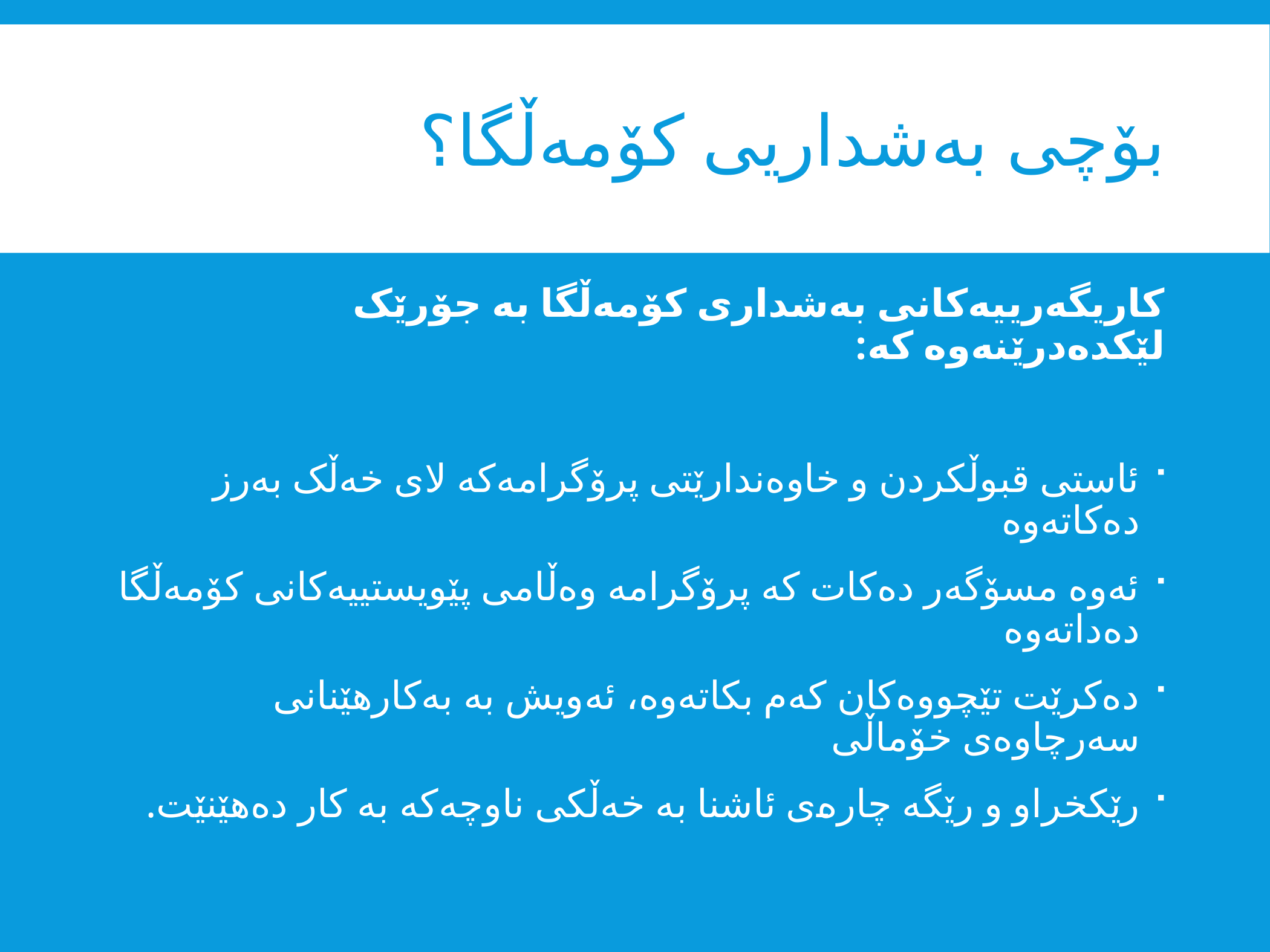

# بۆچی بەشداریی کۆمەڵگا؟
کاریگەرییەکانی بەشداری کۆمەڵگا بە جۆرێک لێکدەدرێنەوە کە:

ئاستی قبوڵکردن و خاوەندارێتی پرۆگرامەکە لای خەڵک بەرز دەکاتەوە
ئەوە مسۆگەر دەکات کە پرۆگرامە وەڵامی پێویستییەکانی کۆمەڵگا دەداتەوە
دەکرێت تێچووەکان کەم بکاتەوە، ئەویش بە بەکارهێنانی سەرچاوەی خۆماڵی
رێکخراو و رێگە چارەی ئاشنا بە خەڵکی ناوچەکە بە کار دەهێنێت.